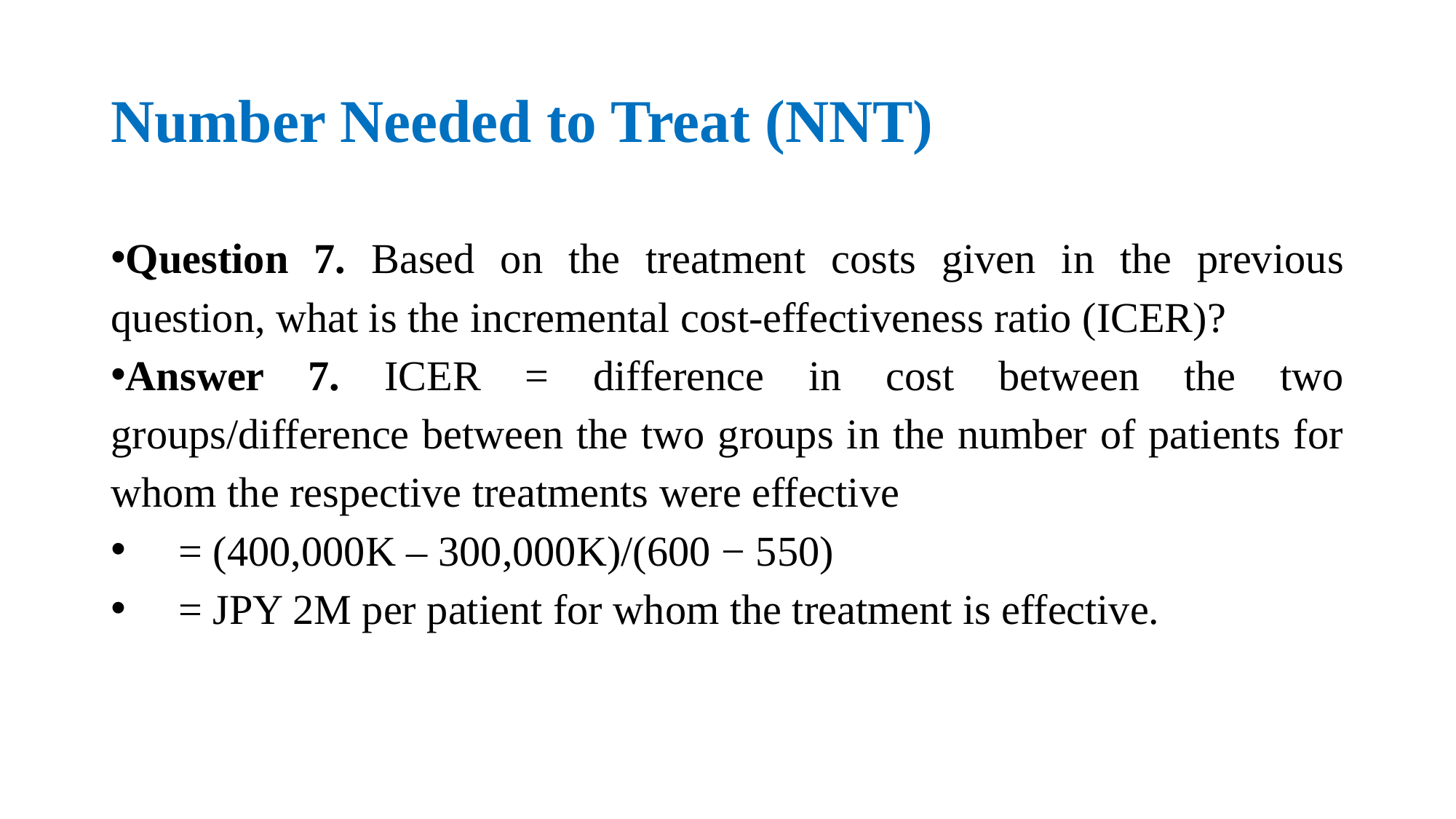

# Number Needed to Treat (NNT)
Question 7. Based on the treatment costs given in the previous question, what is the incremental cost-effectiveness ratio (ICER)?
Answer 7. ICER = difference in cost between the two groups/difference between the two groups in the number of patients for whom the respective treatments were effective
     = (400,000K – 300,000K)/(600 − 550)
     = JPY 2M per patient for whom the treatment is effective.